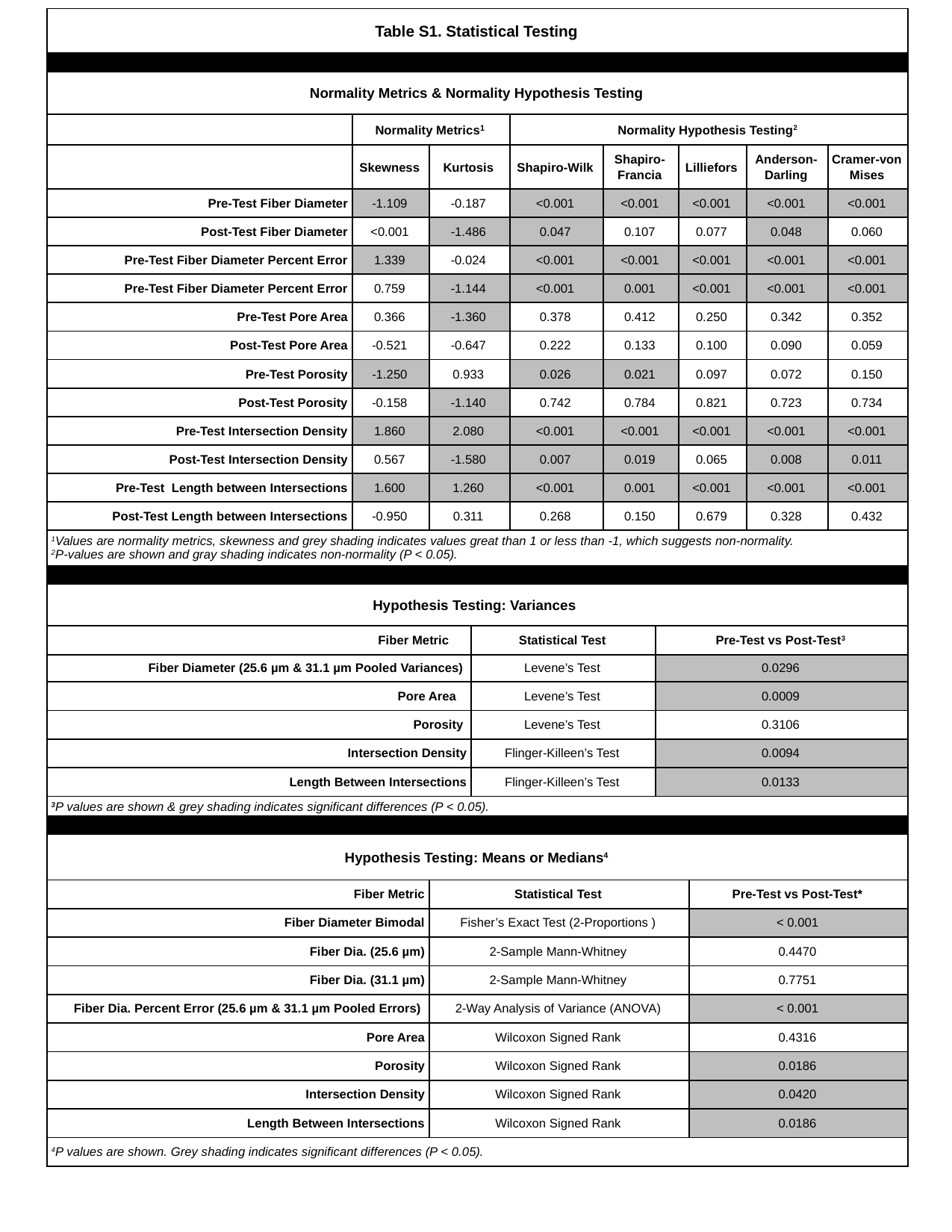

| Table S1. Statistical Testing |  |  |  |  |  |  |  |  |  |  |
| --- | --- | --- | --- | --- | --- | --- | --- | --- | --- | --- |
|  |  |  |  |  |  |  |  |  |  |  |
| Normality Metrics & Normality Hypothesis Testing |  |  |  |  |  |  |  |  |  |  |
|  | Normality Metrics1 |  |  | Normality Hypothesis Testing2 |  |  |  |  |  |  |
|  | Skewness | Kurtosis |  | Shapiro-Wilk | Shapiro-Francia |  | Lilliefors |  | Anderson-Darling | Cramer-von Mises |
| Pre-Test Fiber Diameter | -1.109 | -0.187 |  | <0.001 | <0.001 |  | <0.001 |  | <0.001 | <0.001 |
| Post-Test Fiber Diameter | <0.001 | -1.486 |  | 0.047 | 0.107 |  | 0.077 |  | 0.048 | 0.060 |
| Pre-Test Fiber Diameter Percent Error | 1.339 | -0.024 |  | <0.001 | <0.001 |  | <0.001 |  | <0.001 | <0.001 |
| Pre-Test Fiber Diameter Percent Error | 0.759 | -1.144 |  | <0.001 | 0.001 |  | <0.001 |  | <0.001 | <0.001 |
| Pre-Test Pore Area | 0.366 | -1.360 |  | 0.378 | 0.412 |  | 0.250 |  | 0.342 | 0.352 |
| Post-Test Pore Area | -0.521 | -0.647 |  | 0.222 | 0.133 |  | 0.100 |  | 0.090 | 0.059 |
| Pre-Test Porosity | -1.250 | 0.933 |  | 0.026 | 0.021 |  | 0.097 |  | 0.072 | 0.150 |
| Post-Test Porosity | -0.158 | -1.140 |  | 0.742 | 0.784 |  | 0.821 |  | 0.723 | 0.734 |
| Pre-Test Intersection Density | 1.860 | 2.080 |  | <0.001 | <0.001 |  | <0.001 |  | <0.001 | <0.001 |
| Post-Test Intersection Density | 0.567 | -1.580 |  | 0.007 | 0.019 |  | 0.065 |  | 0.008 | 0.011 |
| Pre-Test Length between Intersections | 1.600 | 1.260 |  | <0.001 | 0.001 |  | <0.001 |  | <0.001 | <0.001 |
| Post-Test Length between Intersections | -0.950 | 0.311 |  | 0.268 | 0.150 |  | 0.679 |  | 0.328 | 0.432 |
| 1Values are normality metrics, skewness and grey shading indicates values great than 1 or less than -1, which suggests non-normality. 2P-values are shown and gray shading indicates non-normality (P < 0.05). |  |  |  |  |  |  |  |  |  |  |
|  |  |  |  |  |  |  |  |  |  |  |
| Hypothesis Testing: Variances |  |  |  |  |  |  |  |  |  |  |
| Fiber Metric |  |  | Statistical Test |  |  | Pre-Test vs Post-Test3 |  |  |  |  |
| Fiber Diameter (25.6 µm & 31.1 µm Pooled Variances) |  |  | Levene’s Test |  |  | 0.0296 |  |  |  |  |
| Pore Area |  |  | Levene’s Test |  |  | 0.0009 |  |  |  |  |
| Porosity |  |  | Levene’s Test |  |  | 0.3106 |  |  |  |  |
| Intersection Density |  |  | Flinger-Killeen’s Test |  |  | 0.0094 |  |  |  |  |
| Length Between Intersections |  |  | Flinger-Killeen’s Test |  |  | 0.0133 |  |  |  |  |
| 3P values are shown & grey shading indicates significant differences (P < 0.05). |  |  |  |  |  |  |  |  |  |  |
|  |  |  |  |  |  |  |  |  |  |  |
| Hypothesis Testing: Means or Medians4 |  |  |  |  |  |  |  |  |  |  |
| Fiber Metric |  | Statistical Test |  |  |  |  |  | Pre-Test vs Post-Test\* |  |  |
| Fiber Diameter Bimodal |  | Fisher’s Exact Test (2-Proportions ) |  |  |  |  |  | < 0.001 |  |  |
| Fiber Dia. (25.6 µm) |  | 2-Sample Mann-Whitney |  |  |  |  |  | 0.4470 |  |  |
| Fiber Dia. (31.1 µm) |  | 2-Sample Mann-Whitney |  |  |  |  |  | 0.7751 |  |  |
| Fiber Dia. Percent Error (25.6 µm & 31.1 µm Pooled Errors) |  | 2-Way Analysis of Variance (ANOVA) |  |  |  |  |  | < 0.001 |  |  |
| Pore Area |  | Wilcoxon Signed Rank |  |  |  |  |  | 0.4316 |  |  |
| Porosity |  | Wilcoxon Signed Rank |  |  |  |  |  | 0.0186 |  |  |
| Intersection Density |  | Wilcoxon Signed Rank |  |  |  |  |  | 0.0420 |  |  |
| Length Between Intersections |  | Wilcoxon Signed Rank |  |  |  |  |  | 0.0186 |  |  |
| 4P values are shown. Grey shading indicates significant differences (P < 0.05). |  |  |  |  |  |  |  |  |  |  |